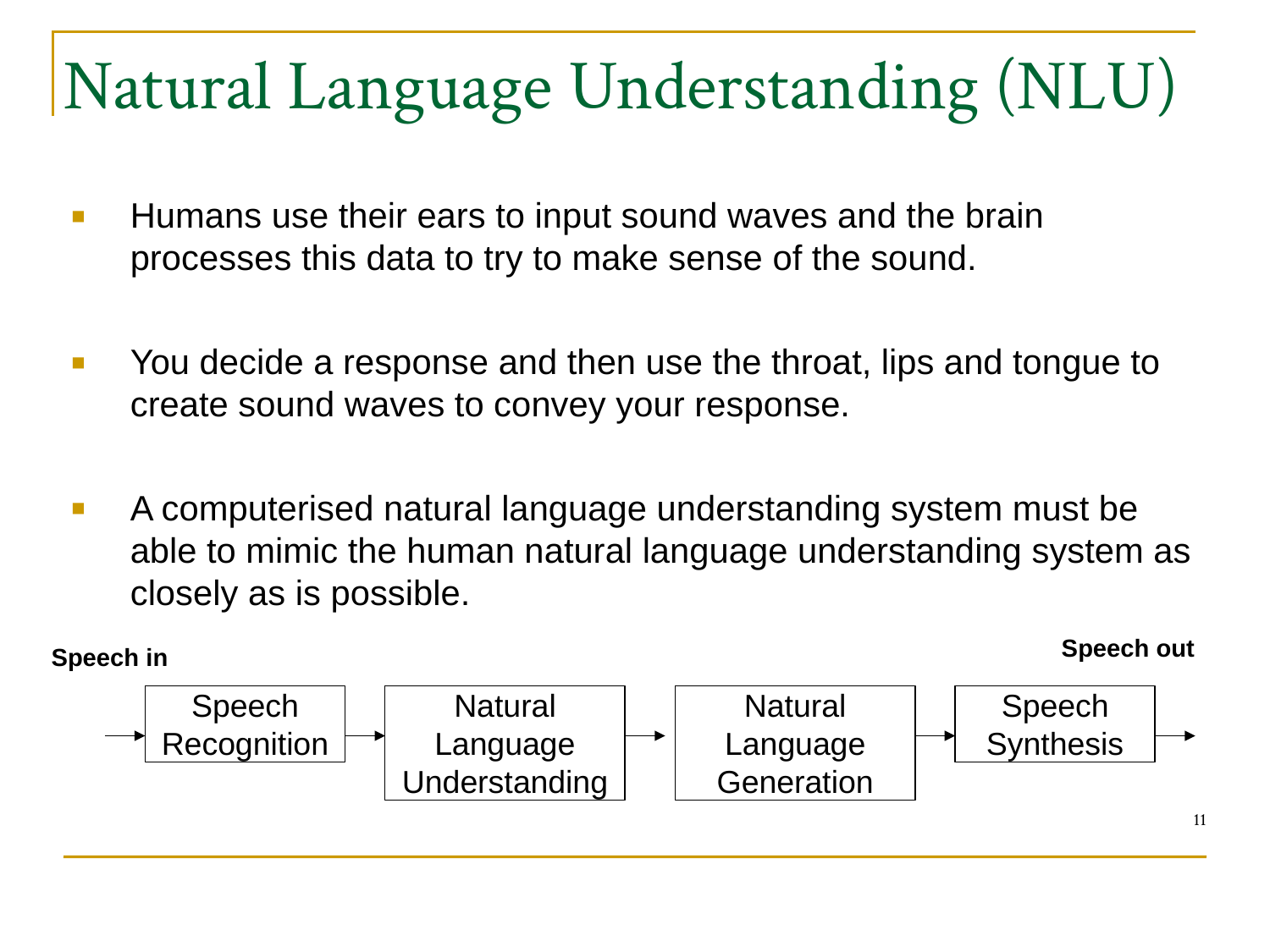

# Natural Language Understanding (NLU)
Humans use their ears to input sound waves and the brain processes this data to try to make sense of the sound.

You decide a response and then use the throat, lips and tongue to create sound waves to convey your response.

A computerised natural language understanding system must be able to mimic the human natural language understanding system as closely as is possible.
Speech out
Speech in
Speech Recognition
Natural Language Understanding
Natural Language Generation
Speech Synthesis

11